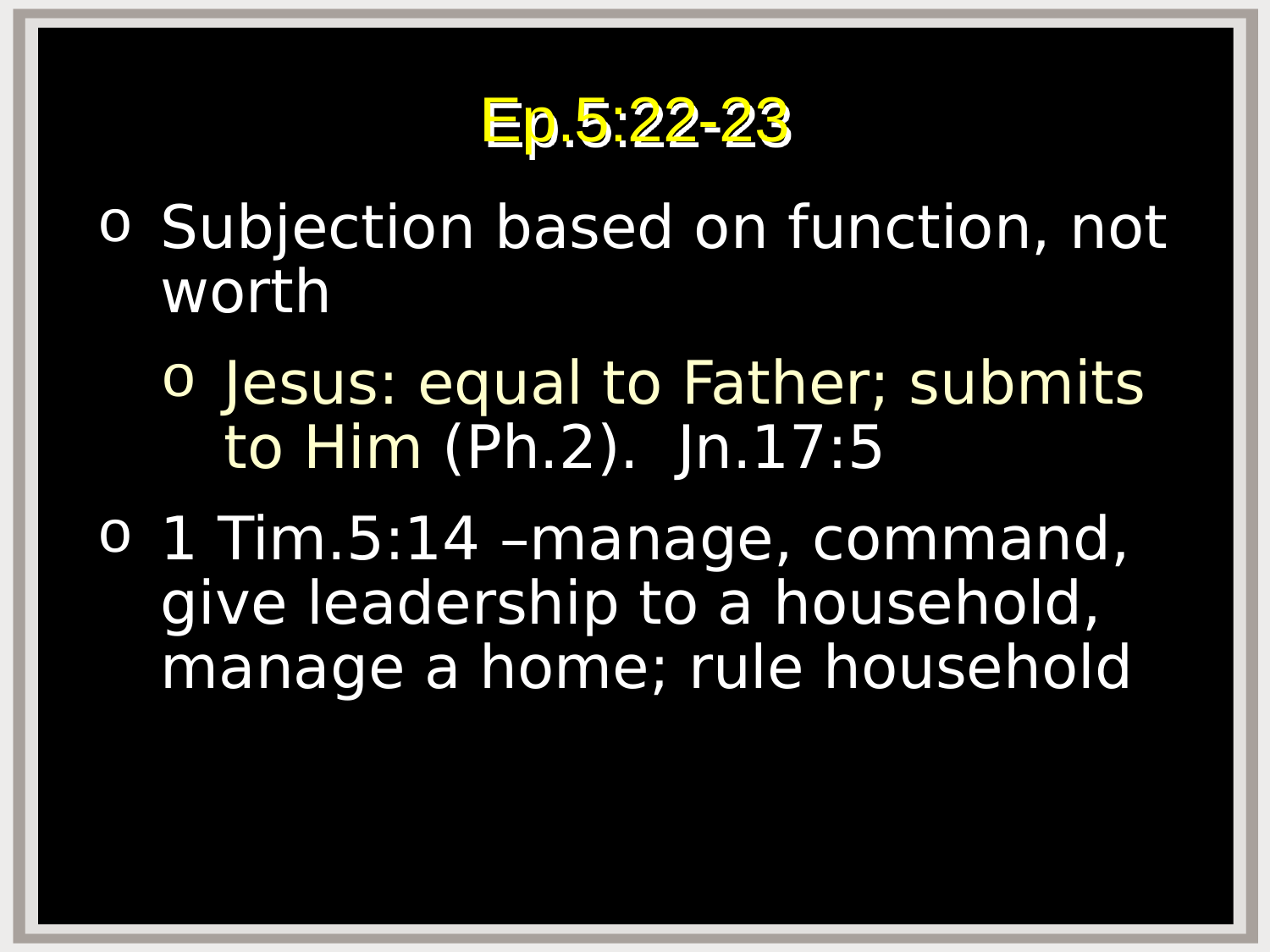

# Ep.5:22-23
Subjection based on function, not worth
Jesus: equal to Father; submits to Him (Ph.2).  Jn.17:5
1 Tim.5:14 –manage, command, give leadership to a household, manage a home; rule household